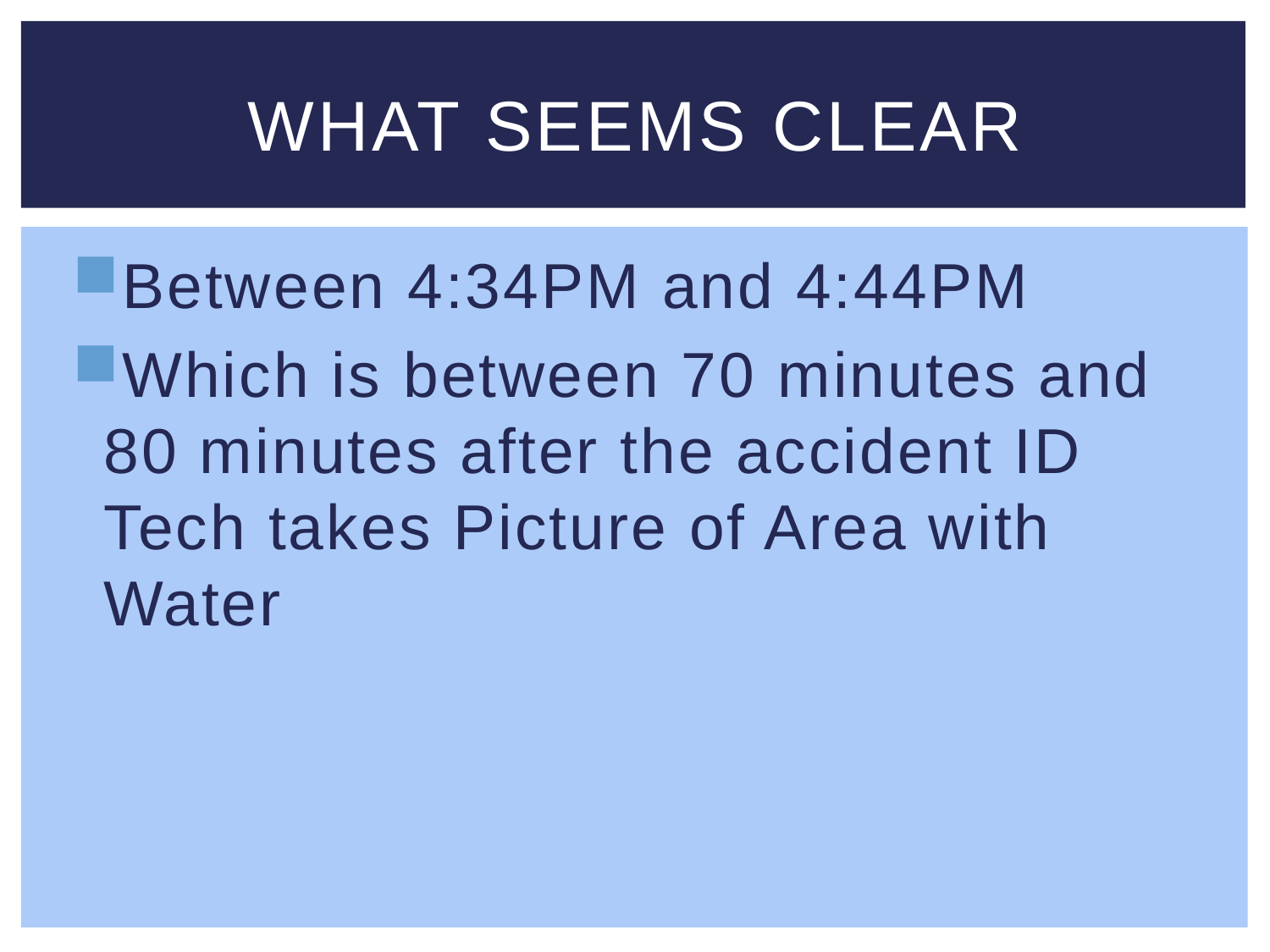

# What seems clear
Between 4:34PM and 4:44PM
Which is between 70 minutes and 80 minutes after the accident ID Tech takes Picture of Area with Water